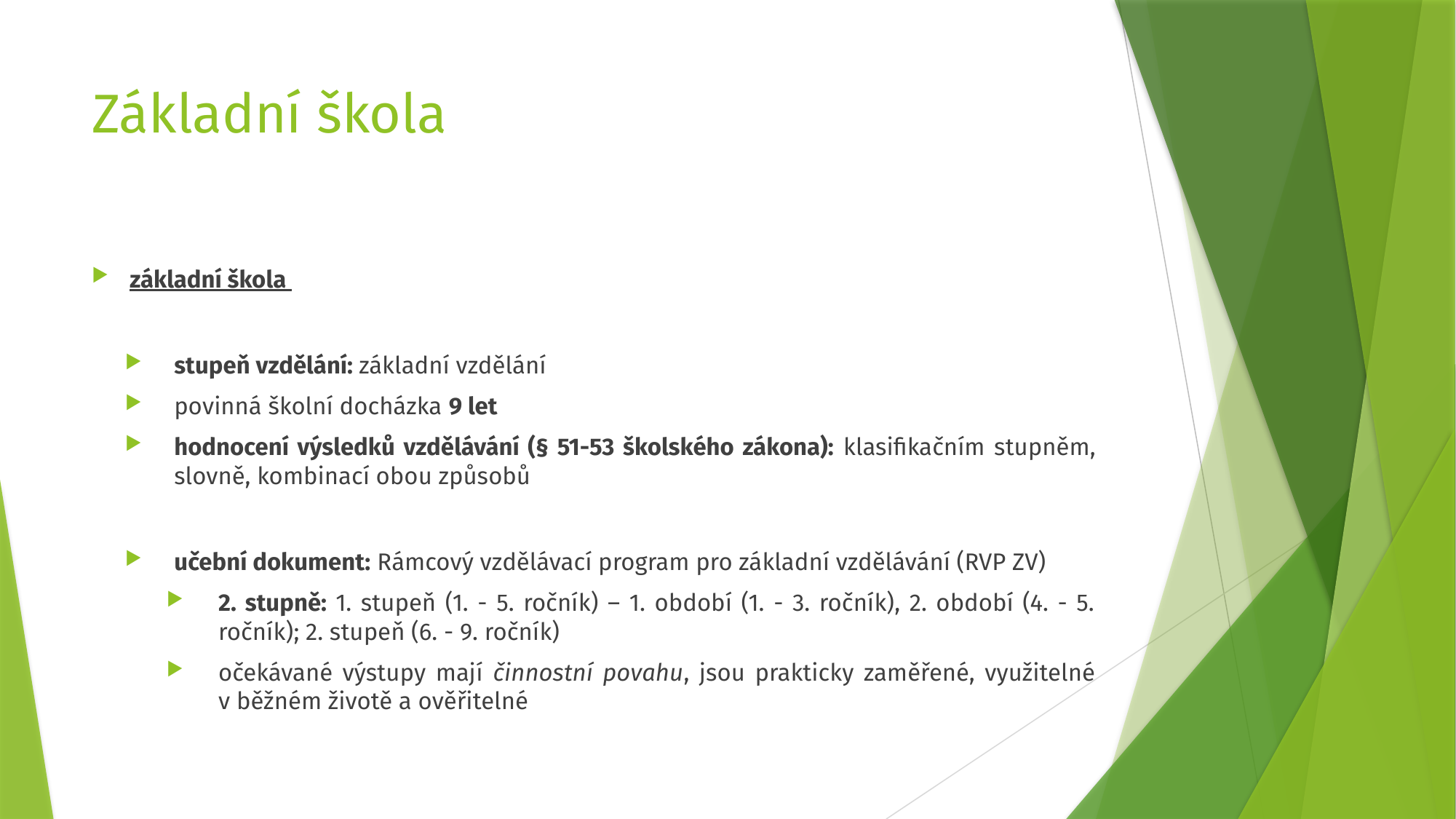

# Základní škola
základní škola

stupeň vzdělání: základní vzdělání
povinná školní docházka 9 let
hodnocení výsledků vzdělávání (§ 51-53 školského zákona): klasifikačním stupněm, slovně, kombinací obou způsobů

učební dokument: Rámcový vzdělávací program pro základní vzdělávání (RVP ZV)
2. stupně: 1. stupeň (1. - 5. ročník) – 1. období (1. - 3. ročník), 2. období (4. - 5. ročník); 2. stupeň (6. - 9. ročník)
očekávané výstupy mají činnostní povahu, jsou prakticky zaměřené, využitelné v běžném životě a ověřitelné